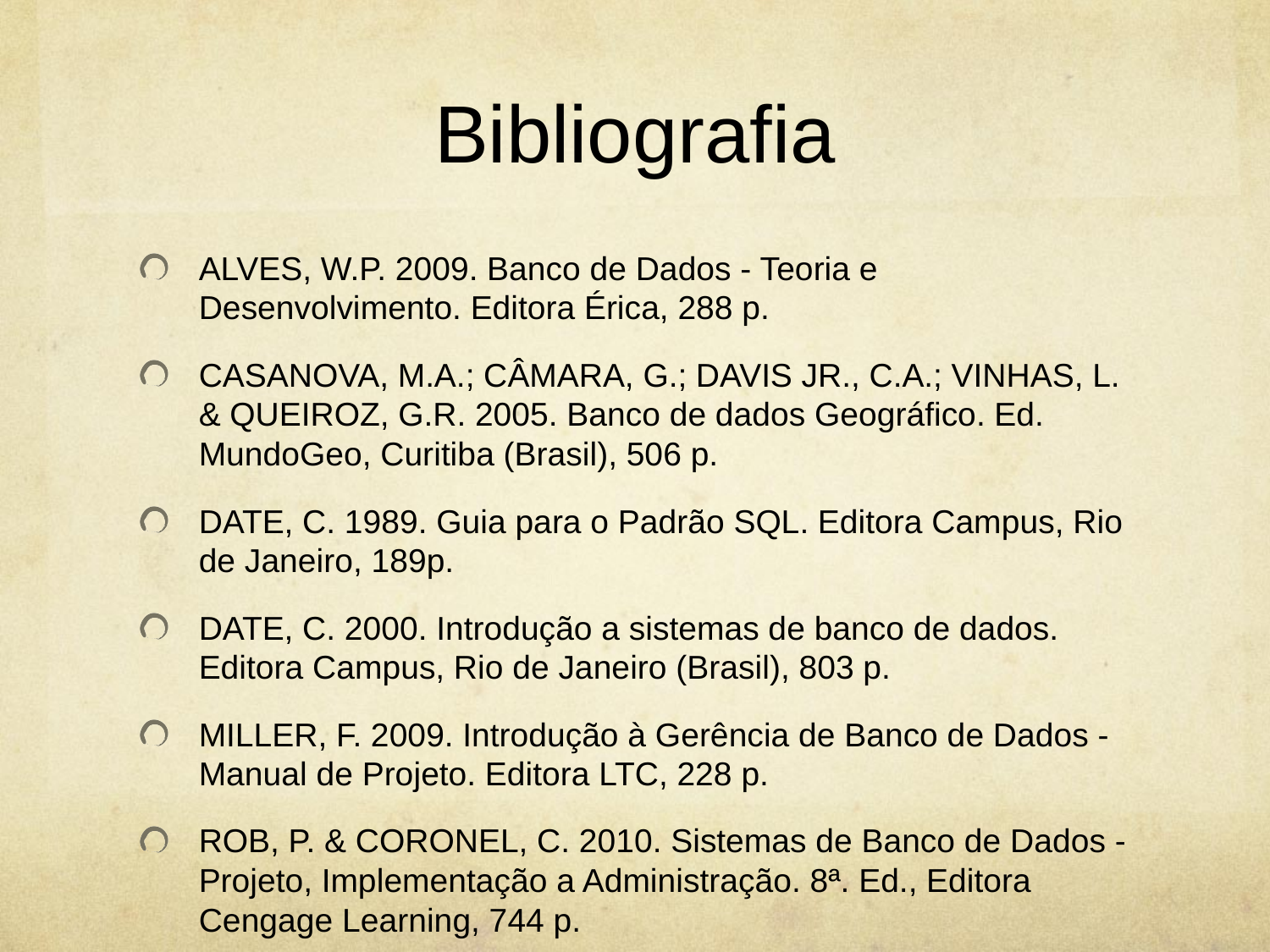

# Bibliografia
ALVES, W.P. 2009. Banco de Dados - Teoria e Desenvolvimento. Editora Érica, 288 p.
CASANOVA, M.A.; CÂMARA, G.; DAVIS JR., C.A.; VINHAS, L. & QUEIROZ, G.R. 2005. Banco de dados Geográfico. Ed. MundoGeo, Curitiba (Brasil), 506 p.
DATE, C. 1989. Guia para o Padrão SQL. Editora Campus, Rio de Janeiro, 189p.
DATE, C. 2000. Introdução a sistemas de banco de dados. Editora Campus, Rio de Janeiro (Brasil), 803 p.
MILLER, F. 2009. Introdução à Gerência de Banco de Dados - Manual de Projeto. Editora LTC, 228 p.
ROB, P. & CORONEL, C. 2010. Sistemas de Banco de Dados - Projeto, Implementação a Administração. 8ª. Ed., Editora Cengage Learning, 744 p.